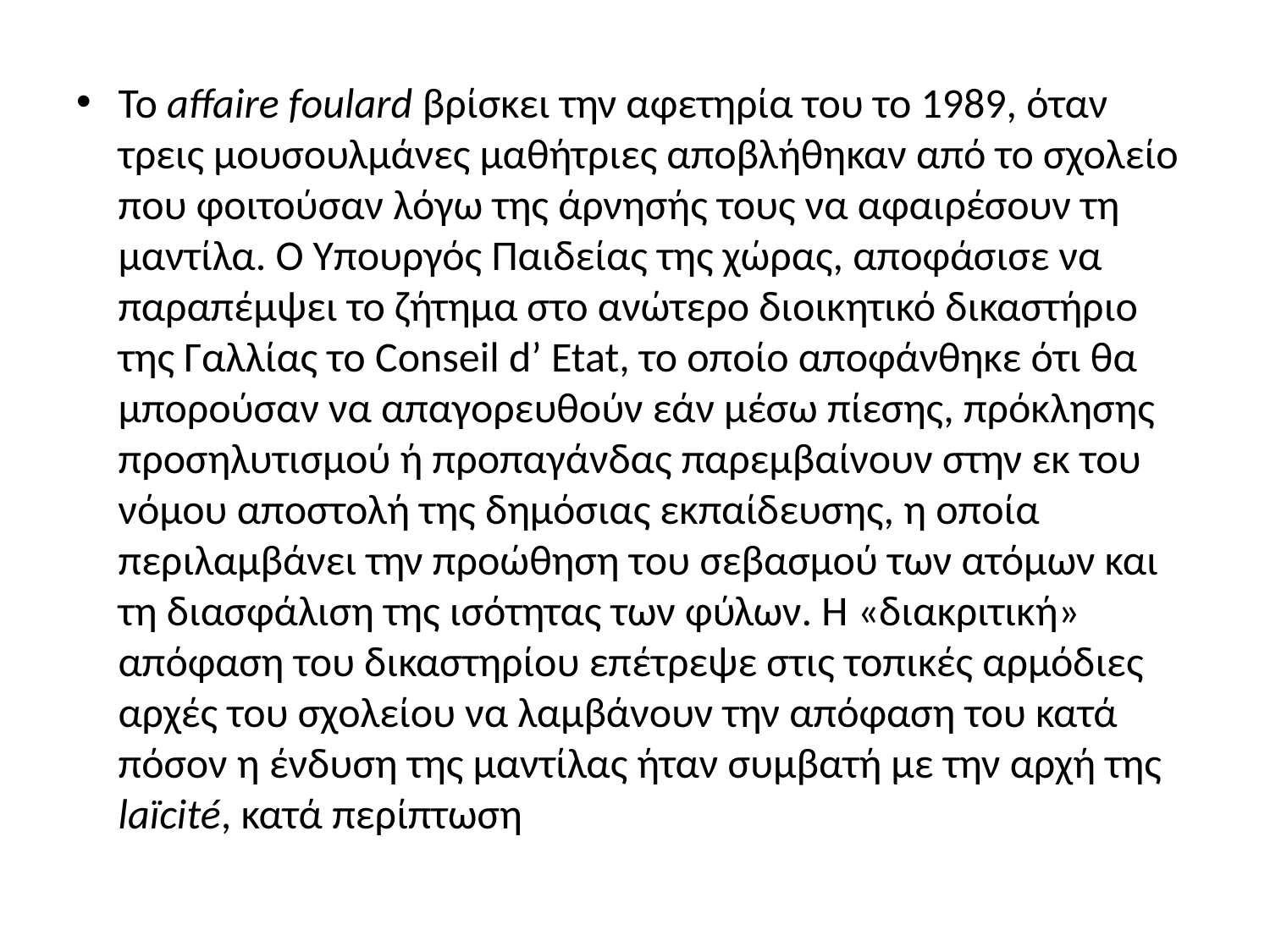

Το affaire foulard βρίσκει την αφετηρία του το 1989, όταν τρεις μουσουλμάνες μαθήτριες αποβλήθηκαν από το σχολείο που φοιτούσαν λόγω της άρνησής τους να αφαιρέσουν τη μαντίλα. Ο Υπουργός Παιδείας της χώρας, αποφάσισε να παραπέμψει το ζήτημα στο ανώτερο διοικητικό δικαστήριο της Γαλλίας το Conseil d’ Etat, το οποίο αποφάνθηκε ότι θα μπορούσαν να απαγορευθούν εάν μέσω πίεσης, πρόκλησης προσηλυτισμού ή προπαγάνδας παρεμβαίνουν στην εκ του νόμου αποστολή της δημόσιας εκπαίδευσης, η οποία περιλαμβάνει την προώθηση του σεβασμού των ατόμων και τη διασφάλιση της ισότητας των φύλων. Η «διακριτική» απόφαση του δικαστηρίου επέτρεψε στις τοπικές αρμόδιες αρχές του σχολείου να λαμβάνουν την απόφαση του κατά πόσον η ένδυση της μαντίλας ήταν συμβατή με την αρχή της laïcité, κατά περίπτωση